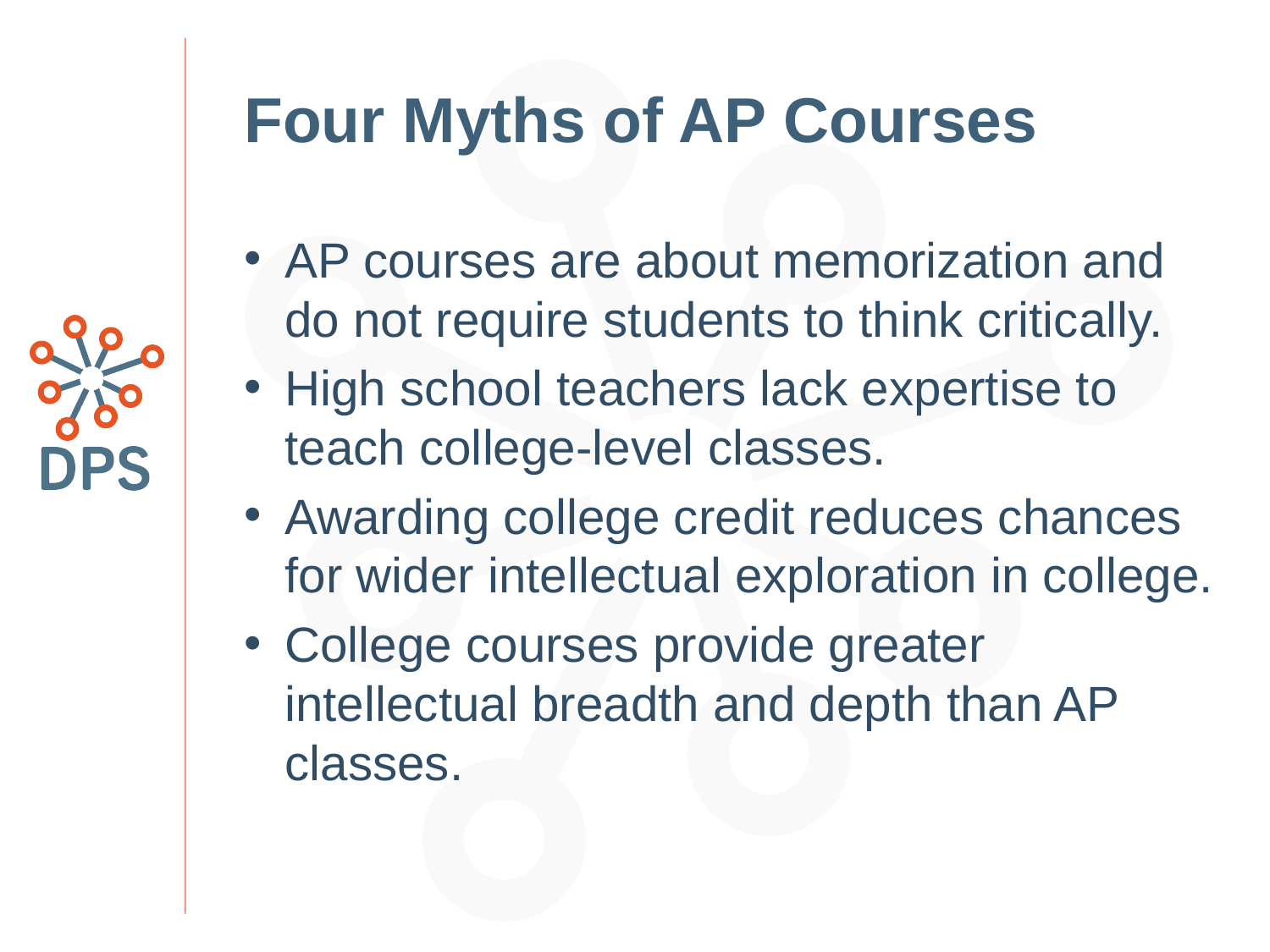

# Four Myths of AP Courses
AP courses are about memorization and do not require students to think critically.
High school teachers lack expertise to teach college-level classes.
Awarding college credit reduces chances for wider intellectual exploration in college.
College courses provide greater intellectual breadth and depth than AP classes.